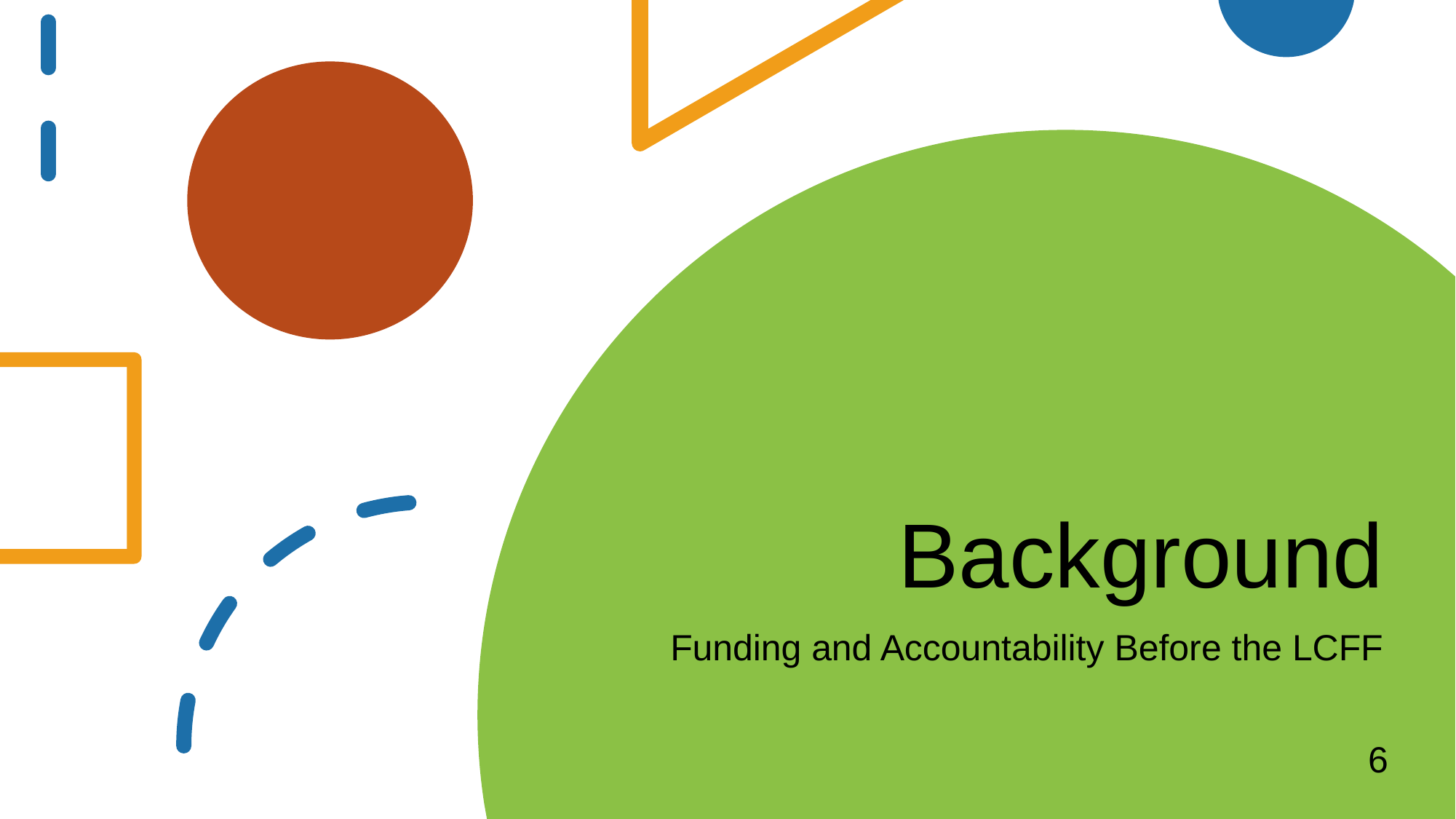

# Background

Funding and Accountability Before the LCFF
6